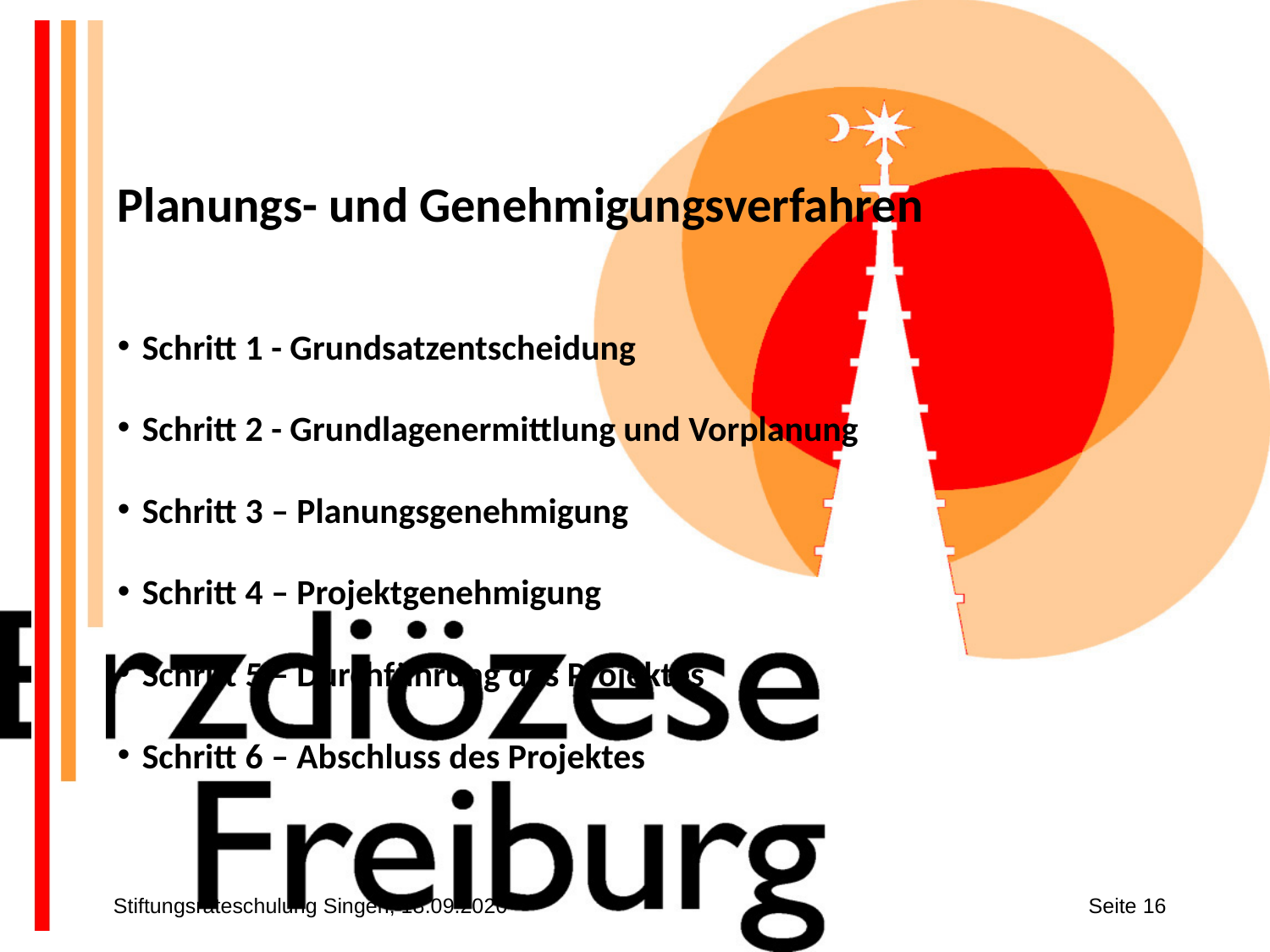

Planungs- und Genehmigungsverfahren

Schritt 1 - Grundsatzentscheidung

Schritt 2 - Grundlagenermittlung und Vorplanung

Schritt 3 – Planungsgenehmigung

Schritt 4 – Projektgenehmigung

Schritt 5 – Durchführung des Projektes

Schritt 6 – Abschluss des Projektes